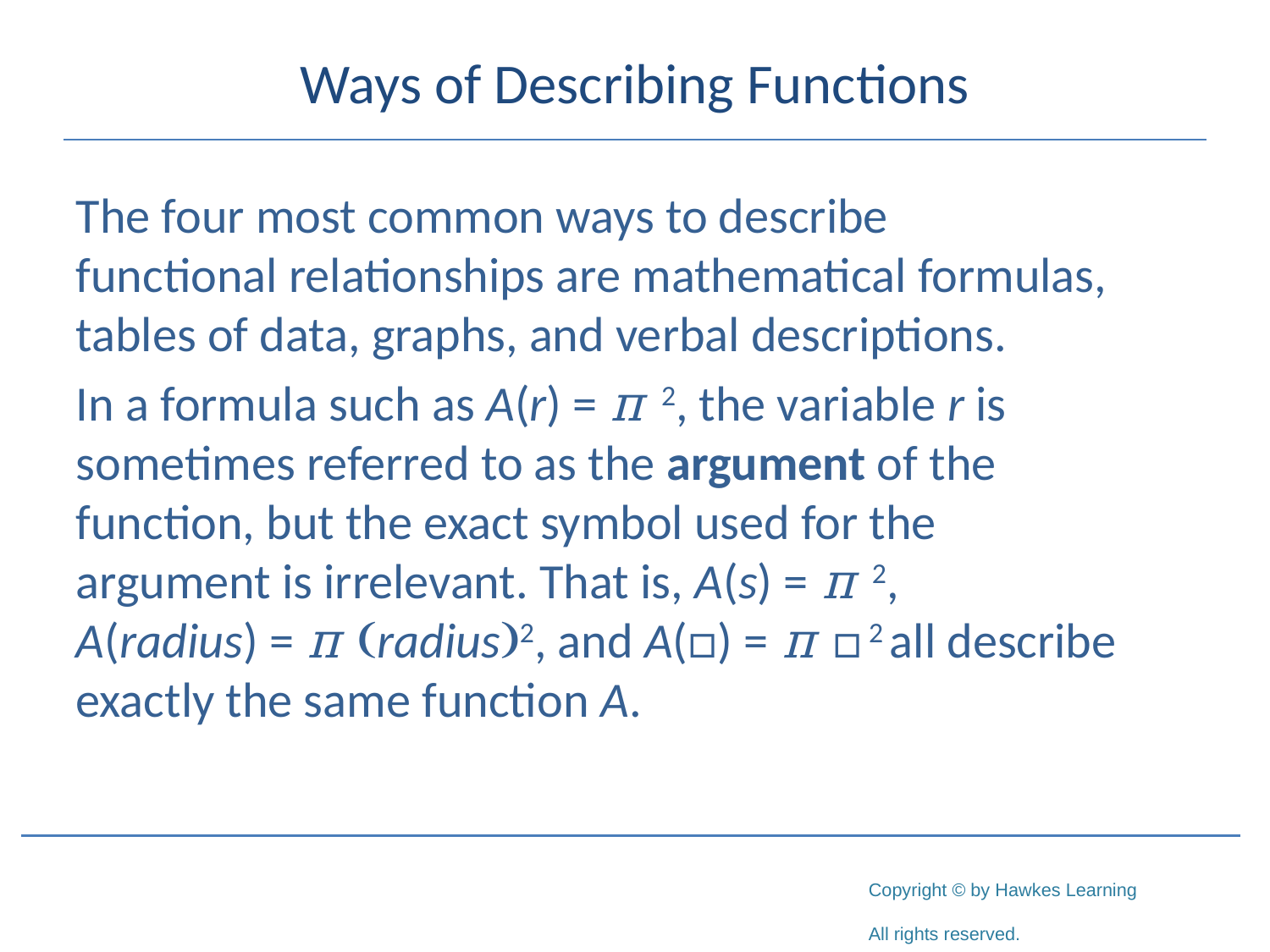

# Ways of Describing Functions
The four most common ways to describe
functional relationships are mathematical formulas, tables of data, graphs, and verbal descriptions.
In a formula such as A(r) = π 2, the variable r is sometimes referred to as the argument of the
function, but the exact symbol used for the
argument is irrelevant. That is, A(s) = π 2,
A(radius) = π (radius)2, and A(□) = π □ 2 all describe exactly the same function A.